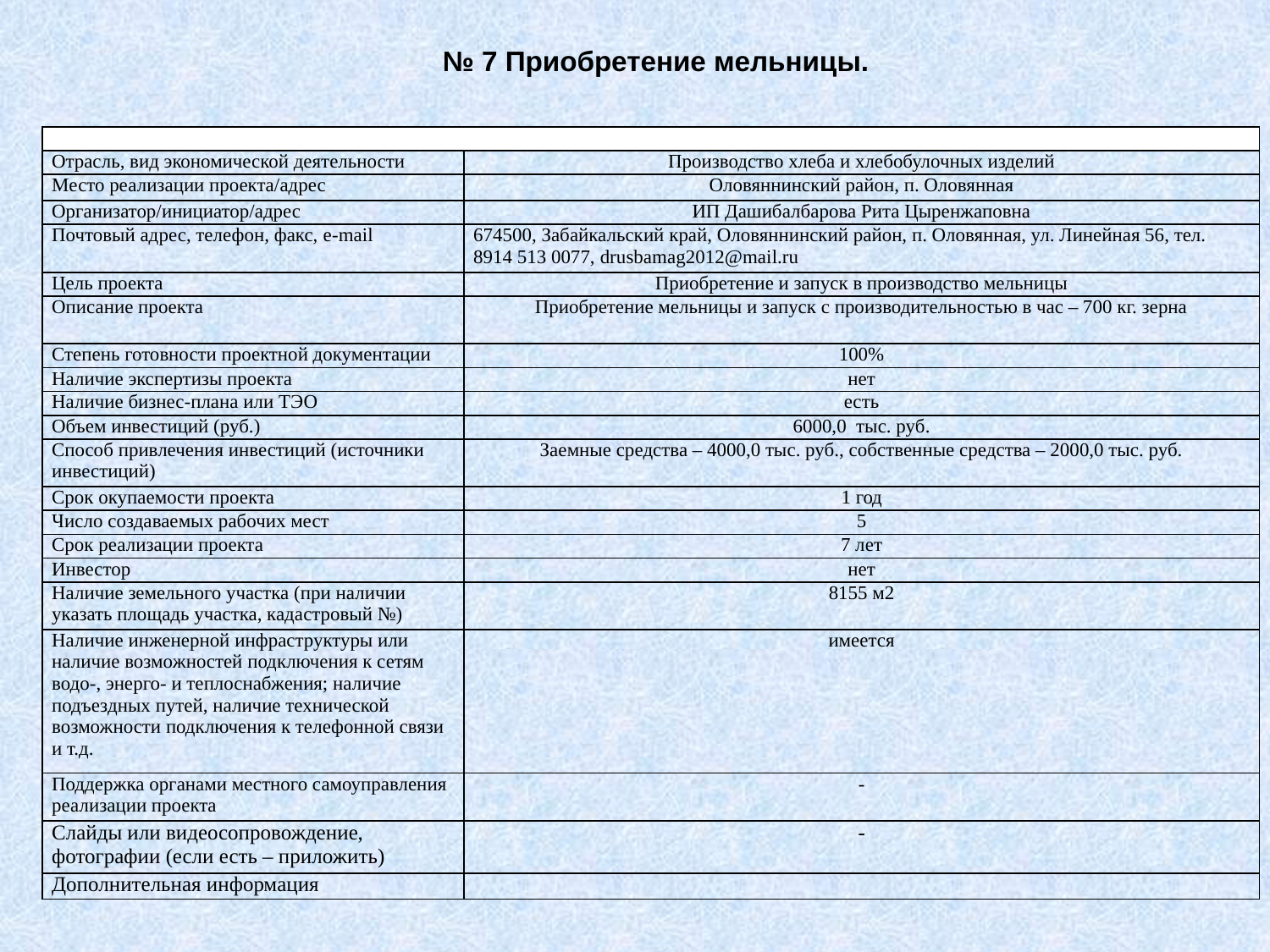

# № 7 Приобретение мельницы.
|  |  |
| --- | --- |
| Отрасль, вид экономической деятельности | Производство хлеба и хлебобулочных изделий |
| Место реализации проекта/адрес | Оловяннинский район, п. Оловянная |
| Организатор/инициатор/адрес | ИП Дашибалбарова Рита Цыренжаповна |
| Почтовый адрес, телефон, факс, e-mail | 674500, Забайкальский край, Оловяннинский район, п. Оловянная, ул. Линейная 56, тел. 8914 513 0077, drusbamag2012@mail.ru |
| Цель проекта | Приобретение и запуск в производство мельницы |
| Описание проекта | Приобретение мельницы и запуск с производительностью в час – 700 кг. зерна |
| Степень готовности проектной документации | 100% |
| Наличие экспертизы проекта | нет |
| Наличие бизнес-плана или ТЭО | есть |
| Объем инвестиций (руб.) | 6000,0 тыс. руб. |
| Способ привлечения инвестиций (источники инвестиций) | Заемные средства – 4000,0 тыс. руб., собственные средства – 2000,0 тыс. руб. |
| Срок окупаемости проекта | 1 год |
| Число создаваемых рабочих мест | 5 |
| Срок реализации проекта | 7 лет |
| Инвестор | нет |
| Наличие земельного участка (при наличии указать площадь участка, кадастровый №) | 8155 м2 |
| Наличие инженерной инфраструктуры или наличие возможностей подключения к сетям водо-, энерго- и теплоснабжения; наличие подъездных путей, наличие технической возможности подключения к телефонной связи и т.д. | имеется |
| Поддержка органами местного самоуправления реализации проекта | - |
| Слайды или видеосопровождение, фотографии (если есть – приложить) | - |
| Дополнительная информация |  |